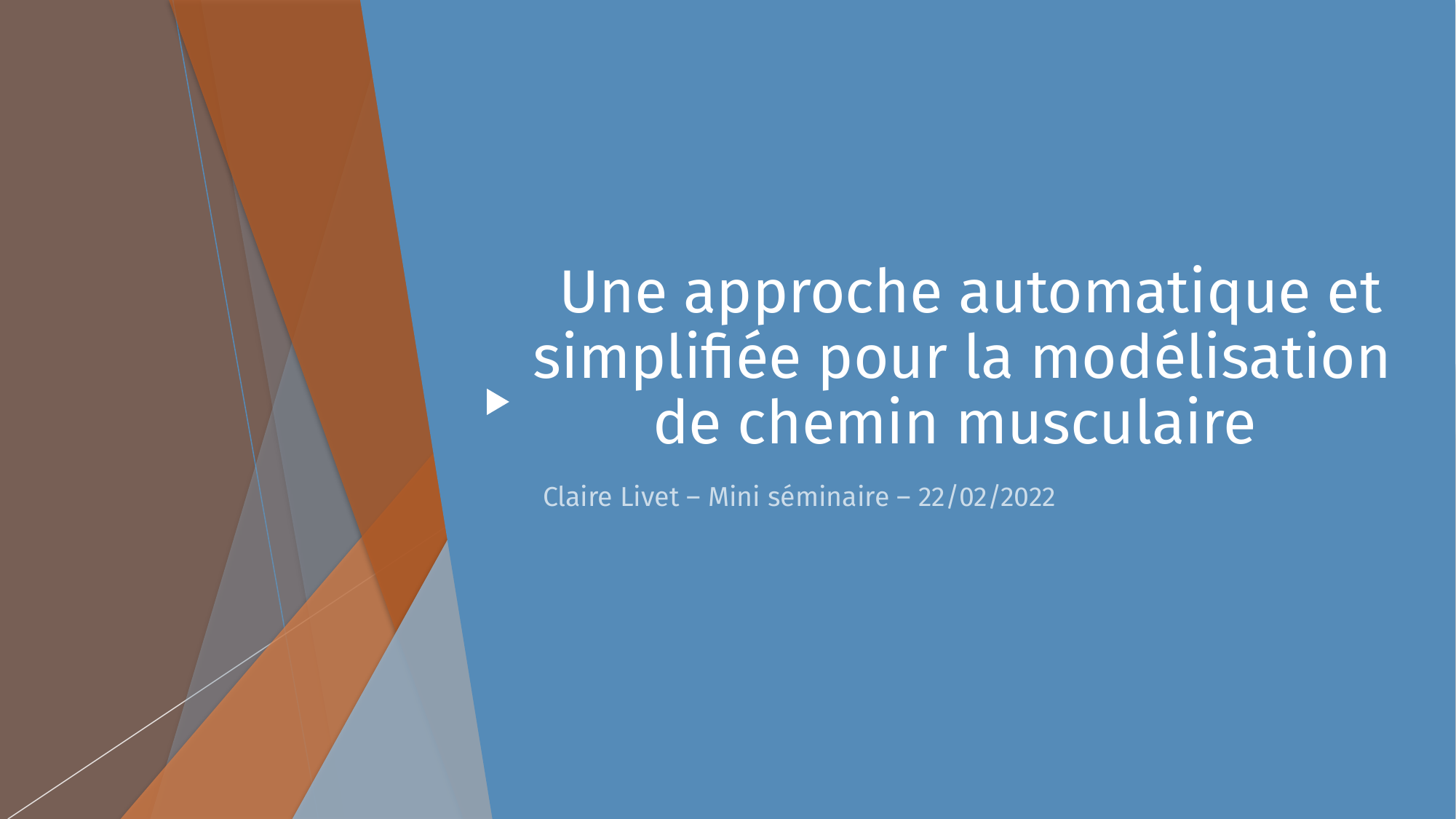

# Une approche automatique et simplifiée pour la modélisation de chemin musculaire

Claire Livet – Mini séminaire – 22/02/2022